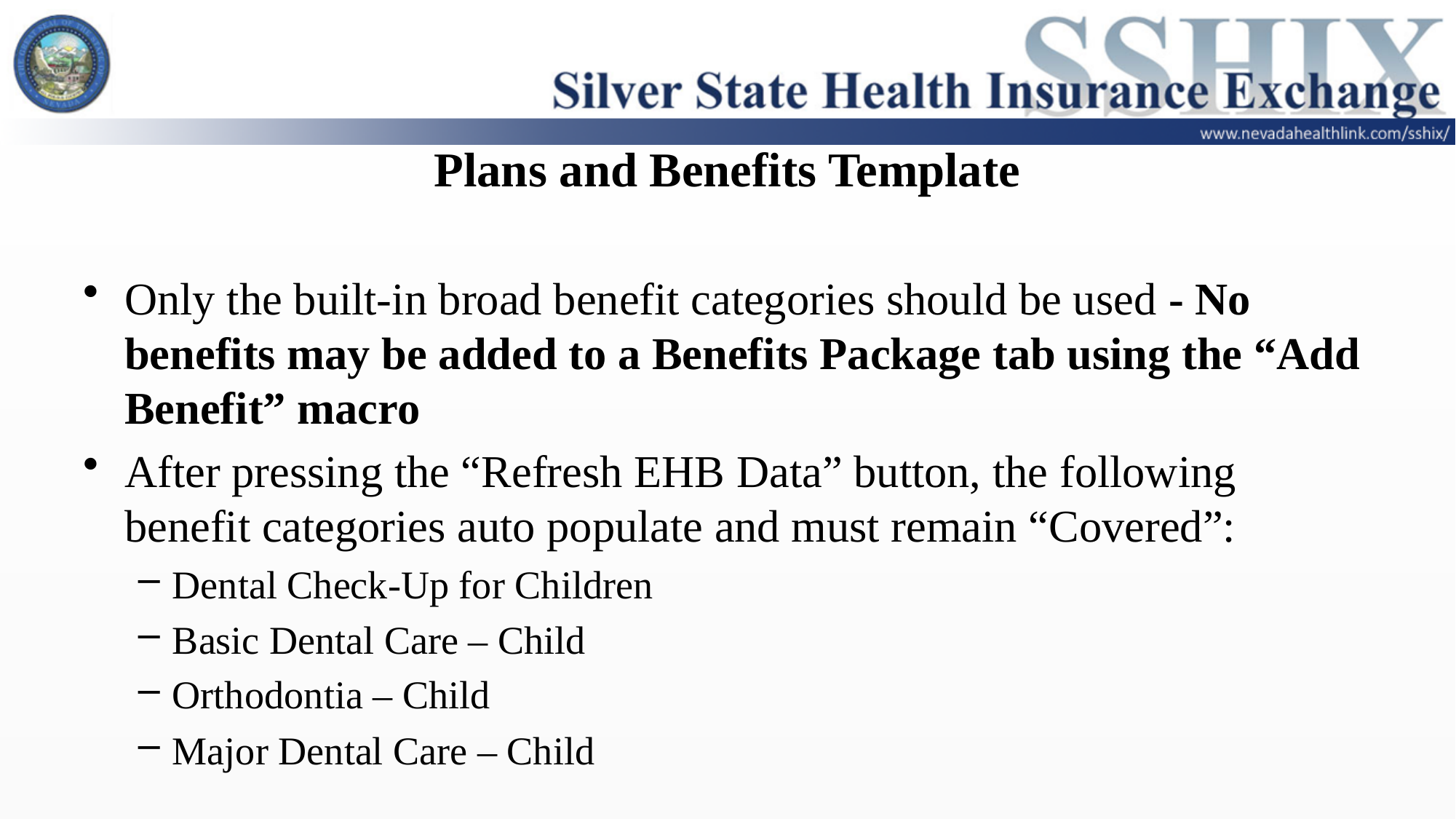

# Plans and Benefits Template
Only the built-in broad benefit categories should be used - No benefits may be added to a Benefits Package tab using the “Add Benefit” macro
After pressing the “Refresh EHB Data” button, the following benefit categories auto populate and must remain “Covered”:
Dental Check-Up for Children
Basic Dental Care – Child
Orthodontia – Child
Major Dental Care – Child